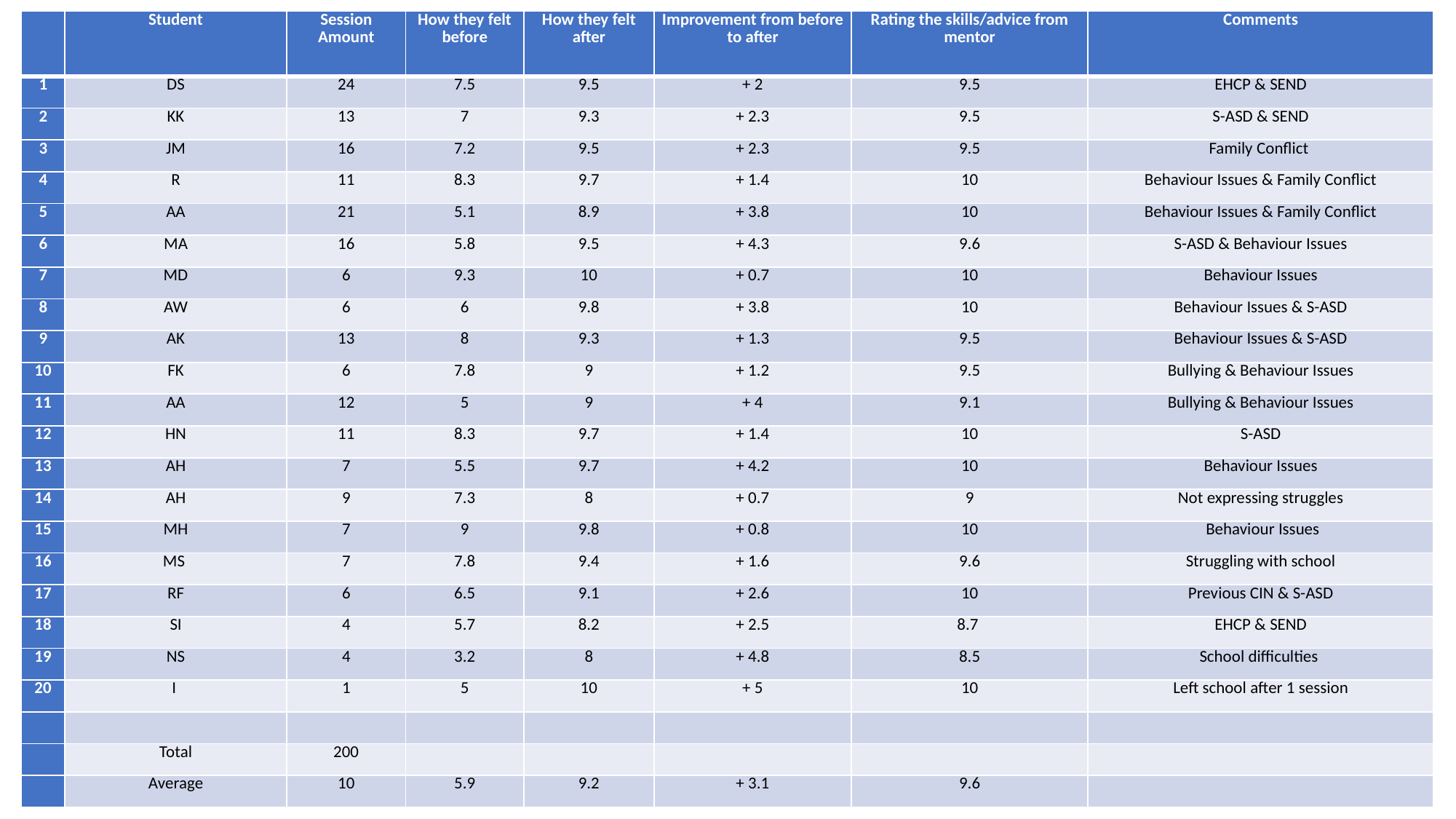

|  | Student | Session Amount | How they felt before | How they felt after | Improvement from before to after | Rating the skills/advice from mentor | Comments |
| --- | --- | --- | --- | --- | --- | --- | --- |
| 1 | DS | 24 | 7.5 | 9.5 | + 2 | 9.5 | EHCP & SEND |
| 2 | KK | 13 | 7 | 9.3 | + 2.3 | 9.5 | S-ASD & SEND |
| 3 | JM | 16 | 7.2 | 9.5 | + 2.3 | 9.5 | Family Conflict |
| 4 | R | 11 | 8.3 | 9.7 | + 1.4 | 10 | Behaviour Issues & Family Conflict |
| 5 | AA | 21 | 5.1 | 8.9 | + 3.8 | 10 | Behaviour Issues & Family Conflict |
| 6 | MA | 16 | 5.8 | 9.5 | + 4.3 | 9.6 | S-ASD & Behaviour Issues |
| 7 | MD | 6 | 9.3 | 10 | + 0.7 | 10 | Behaviour Issues |
| 8 | AW | 6 | 6 | 9.8 | + 3.8 | 10 | Behaviour Issues & S-ASD |
| 9 | AK | 13 | 8 | 9.3 | + 1.3 | 9.5 | Behaviour Issues & S-ASD |
| 10 | FK | 6 | 7.8 | 9 | + 1.2 | 9.5 | Bullying & Behaviour Issues |
| 11 | AA | 12 | 5 | 9 | + 4 | 9.1 | Bullying & Behaviour Issues |
| 12 | HN | 11 | 8.3 | 9.7 | + 1.4 | 10 | S-ASD |
| 13 | AH | 7 | 5.5 | 9.7 | + 4.2 | 10 | Behaviour Issues |
| 14 | AH | 9 | 7.3 | 8 | + 0.7 | 9 | Not expressing struggles |
| 15 | MH | 7 | 9 | 9.8 | + 0.8 | 10 | Behaviour Issues |
| 16 | MS | 7 | 7.8 | 9.4 | + 1.6 | 9.6 | Struggling with school |
| 17 | RF | 6 | 6.5 | 9.1 | + 2.6 | 10 | Previous CIN & S-ASD |
| 18 | SI | 4 | 5.7 | 8.2 | + 2.5 | 8.7 | EHCP & SEND |
| 19 | NS | 4 | 3.2 | 8 | + 4.8 | 8.5 | School difficulties |
| 20 | I | 1 | 5 | 10 | + 5 | 10 | Left school after 1 session |
|  |  |  |  |  |  |  |  |
|  | Total | 200 |  |  |  |  |  |
|  | Average | 10 | 5.9 | 9.2 | + 3.1 | 9.6 |  |
20